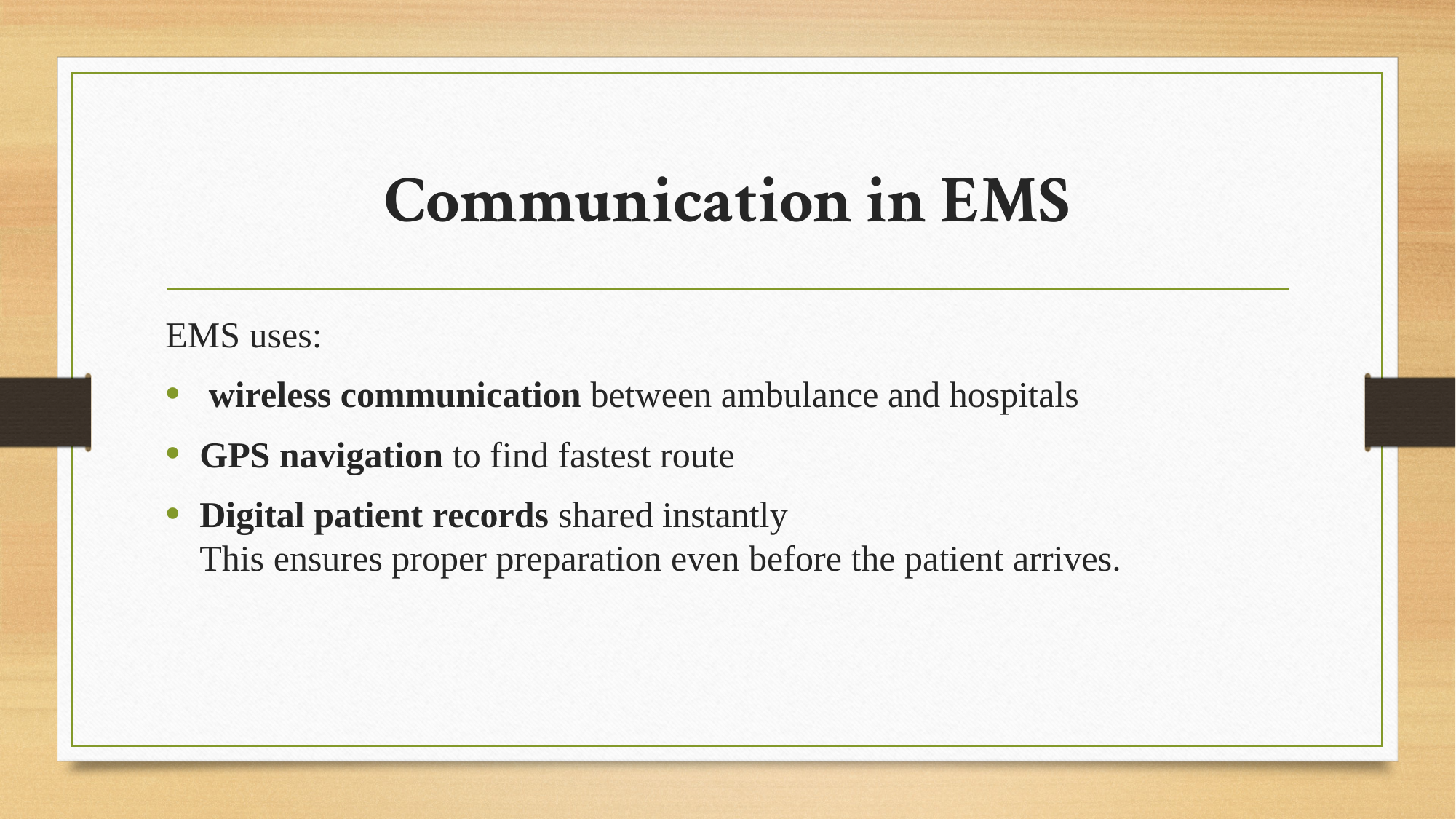

# Communication in EMS
EMS uses:
 wireless communication between ambulance and hospitals
GPS navigation to find fastest route
Digital patient records shared instantly
This ensures proper preparation even before the patient arrives.